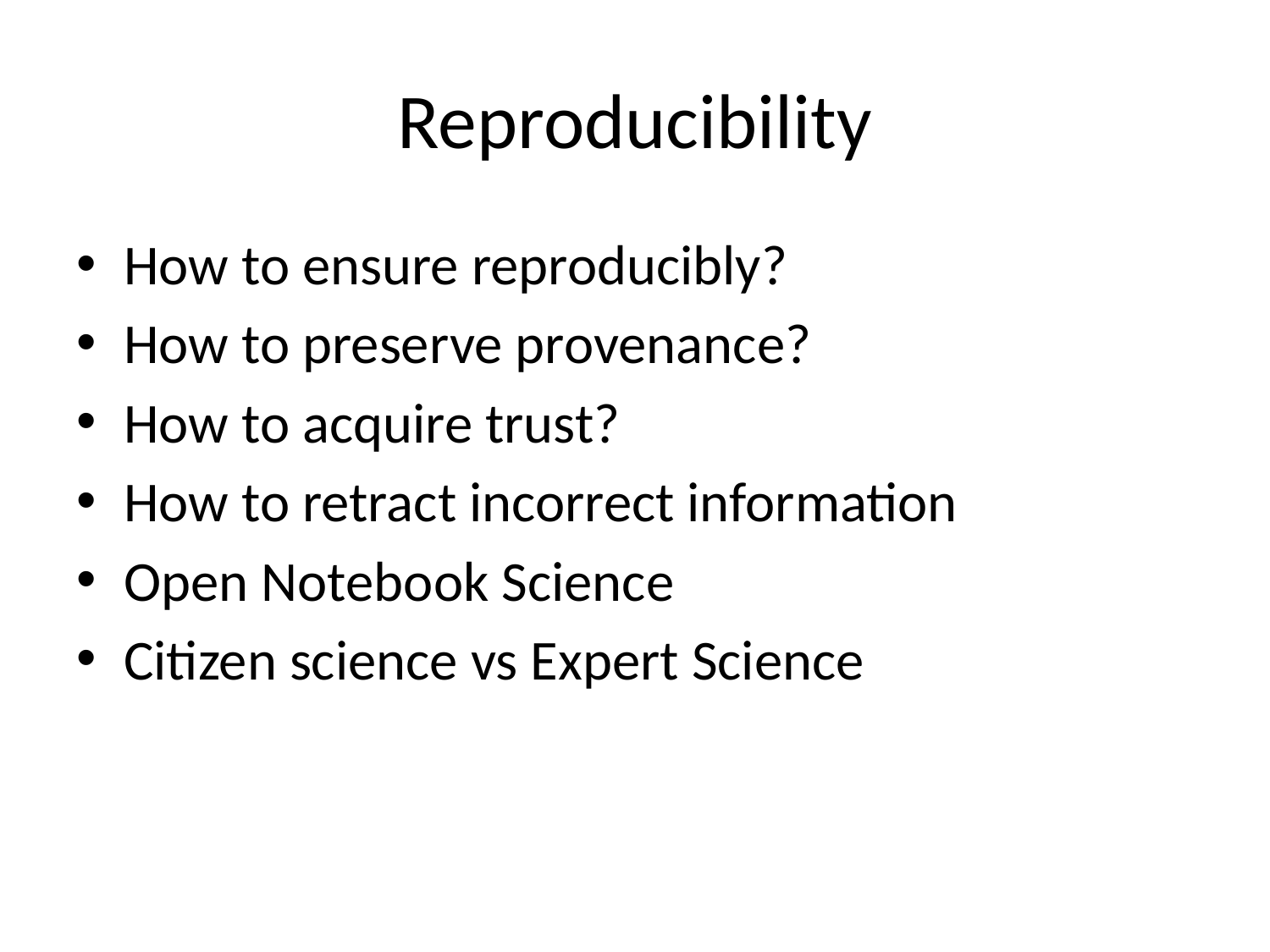

# Reproducibility
How to ensure reproducibly?
How to preserve provenance?
How to acquire trust?
How to retract incorrect information
Open Notebook Science
Citizen science vs Expert Science